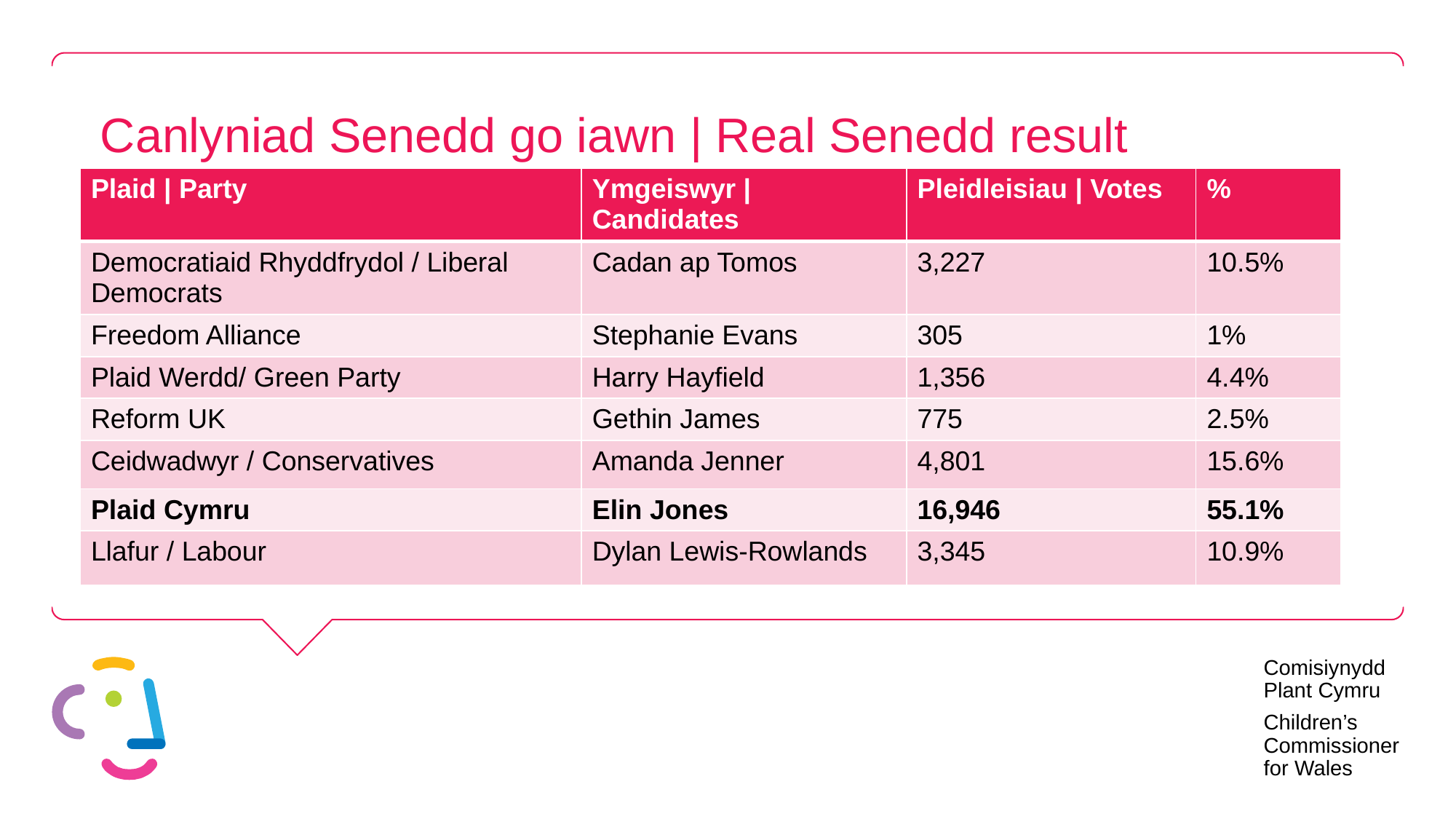

# Canlyniad Senedd go iawn | Real Senedd result
| Plaid | Party | Ymgeiswyr | Candidates | Pleidleisiau | Votes | % |
| --- | --- | --- | --- |
| Democratiaid Rhyddfrydol / Liberal Democrats | Cadan ap Tomos | 3,227 | 10.5% |
| Freedom Alliance | Stephanie Evans | 305 | 1% |
| Plaid Werdd/ Green Party | Harry Hayfield | 1,356 | 4.4% |
| Reform UK | Gethin James | 775 | 2.5% |
| Ceidwadwyr / Conservatives | Amanda Jenner | 4,801 | 15.6% |
| Plaid Cymru | Elin Jones | 16,946 | 55.1% |
| Llafur / Labour | Dylan Lewis-Rowlands | 3,345 | 10.9% |